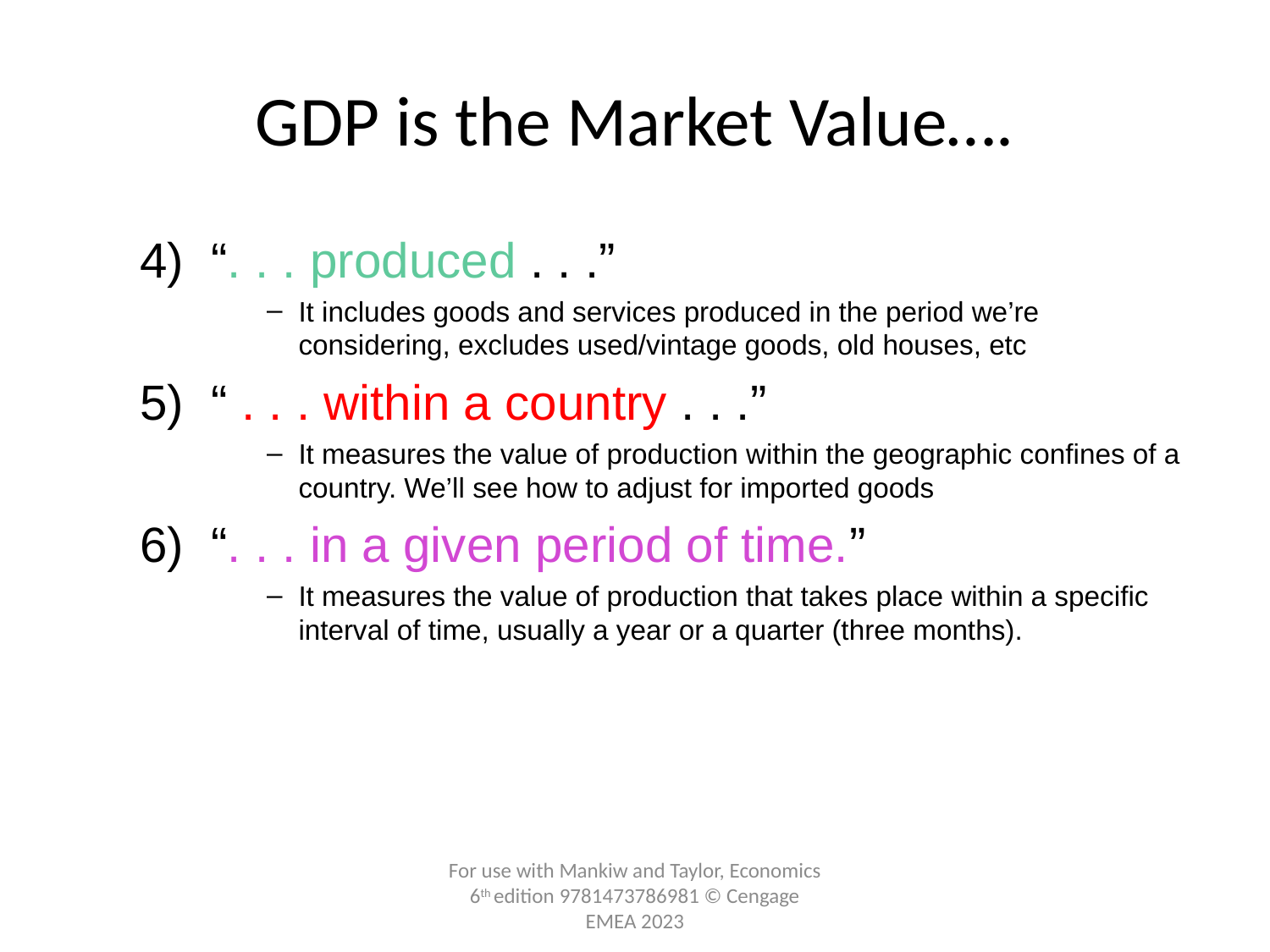

# GDP is the Market Value….
4)  “. . . produced . . .”
It includes goods and services produced in the period we’re considering, excludes used/vintage goods, old houses, etc
5)  “ . . . within a country . . .”
It measures the value of production within the geographic confines of a country. We’ll see how to adjust for imported goods
6)  “. . . in a given period of time.”
It measures the value of production that takes place within a specific interval of time, usually a year or a quarter (three months).

For use with Mankiw and Taylor, Economics 6th edition 9781473786981 © Cengage EMEA 2023